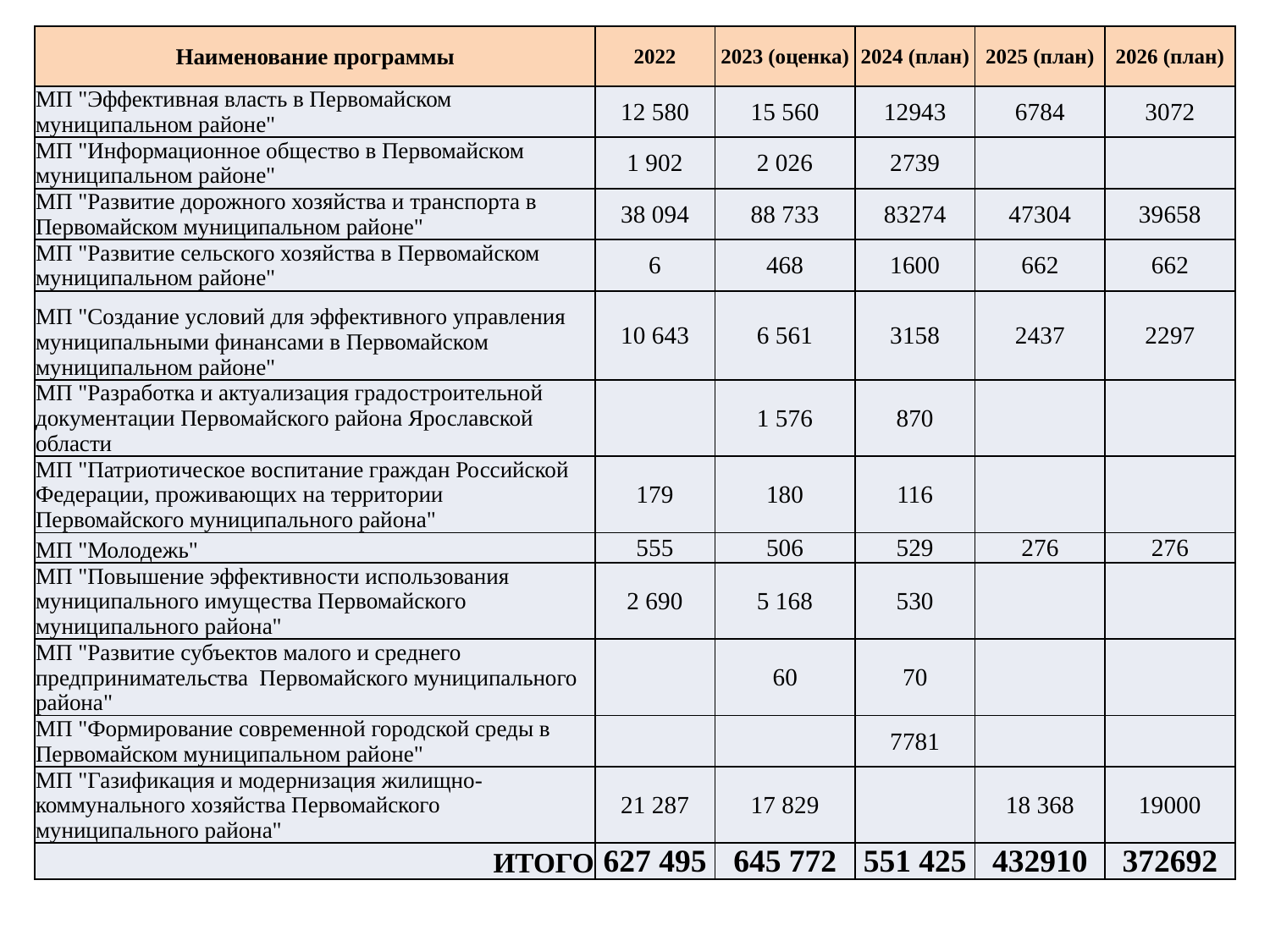

| Наименование программы | 2022 | 2023 (оценка) | 2024 (план) | 2025 (план) | 2026 (план) |
| --- | --- | --- | --- | --- | --- |
| МП "Эффективная власть в Первомайском муниципальном районе" | 12 580 | 15 560 | 12943 | 6784 | 3072 |
| --- | --- | --- | --- | --- | --- |
| МП "Информационное общество в Первомайском муниципальном районе" | 1 902 | 2 026 | 2739 |  |  |
| МП "Развитие дорожного хозяйства и транспорта в Первомайском муниципальном районе" | 38 094 | 88 733 | 83274 | 47304 | 39658 |
| МП "Развитие сельского хозяйства в Первомайском муниципальном районе" | 6 | 468 | 1600 | 662 | 662 |
| МП "Создание условий для эффективного управления муниципальными финансами в Первомайском муниципальном районе" | 10 643 | 6 561 | 3158 | 2437 | 2297 |
| МП "Разработка и актуализация градостроительной документации Первомайского района Ярославской области |  | 1 576 | 870 |  |  |
| МП "Патриотическое воспитание граждан Российской Федерации, проживающих на территории Первомайского муниципального района" | 179 | 180 | 116 |  |  |
| МП "Молодежь" | 555 | 506 | 529 | 276 | 276 |
| МП "Повышение эффективности использования муниципального имущества Первомайского муниципального района" | 2 690 | 5 168 | 530 |  |  |
| МП "Развитие субъектов малого и среднего предпринимательства Первомайского муниципального района" |  | 60 | 70 |  |  |
| МП "Формирование современной городской среды в Первомайском муниципальном районе" |  |  | 7781 |  |  |
| МП "Газификация и модернизация жилищно-коммунального хозяйства Первомайского муниципального района" | 21 287 | 17 829 |  | 18 368 | 19000 |
| ИТОГО | 627 495 | 645 772 | 551 425 | 432910 | 372692 |